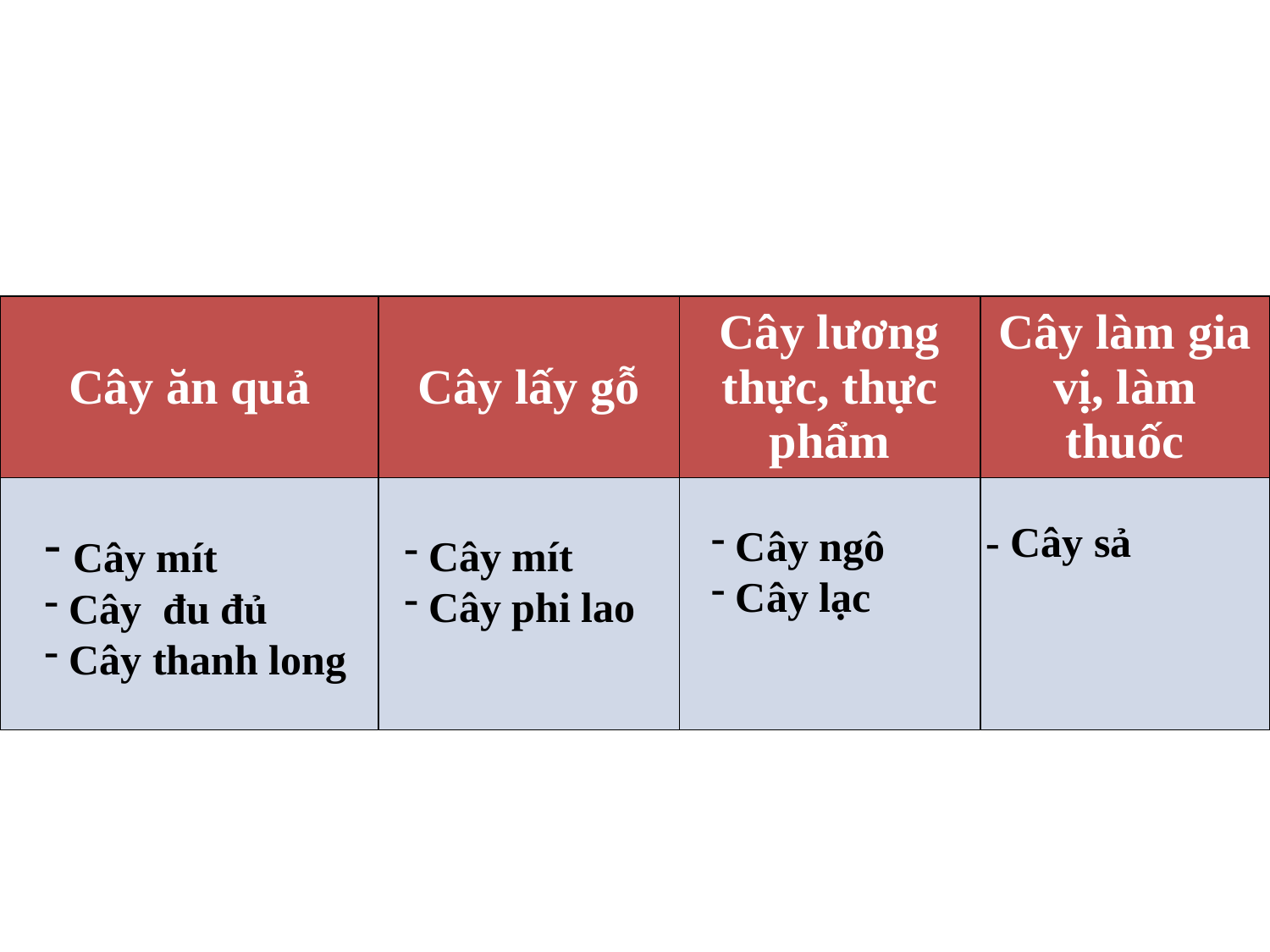

| Cây ăn quả | Cây lấy gỗ | Cây lương thực, thực phẩm | Cây làm gia vị, làm thuốc |
| --- | --- | --- | --- |
|  |  |  |  |
- Cây sả
 Cây ngô
 Cây lạc
 Cây mít
 Cây  đu đủ
 Cây thanh long
 Cây mít
 Cây phi lao